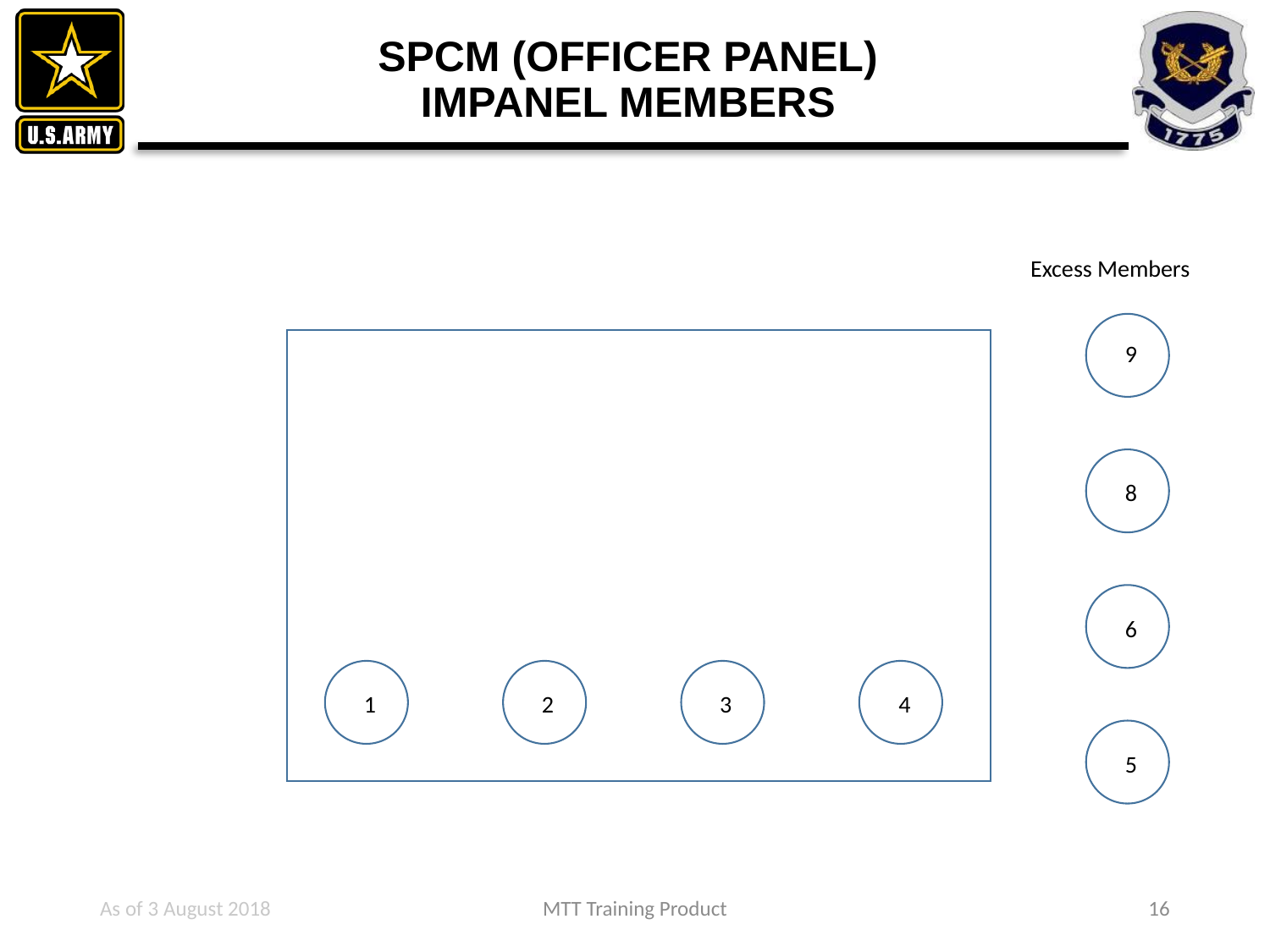

# SPCM (OFFICER PANEL) IMPANEL MEMBERS
Excess Members

9

8

6

1
2
3
4

5
As of 3 August 2018
MTT Training Product
16